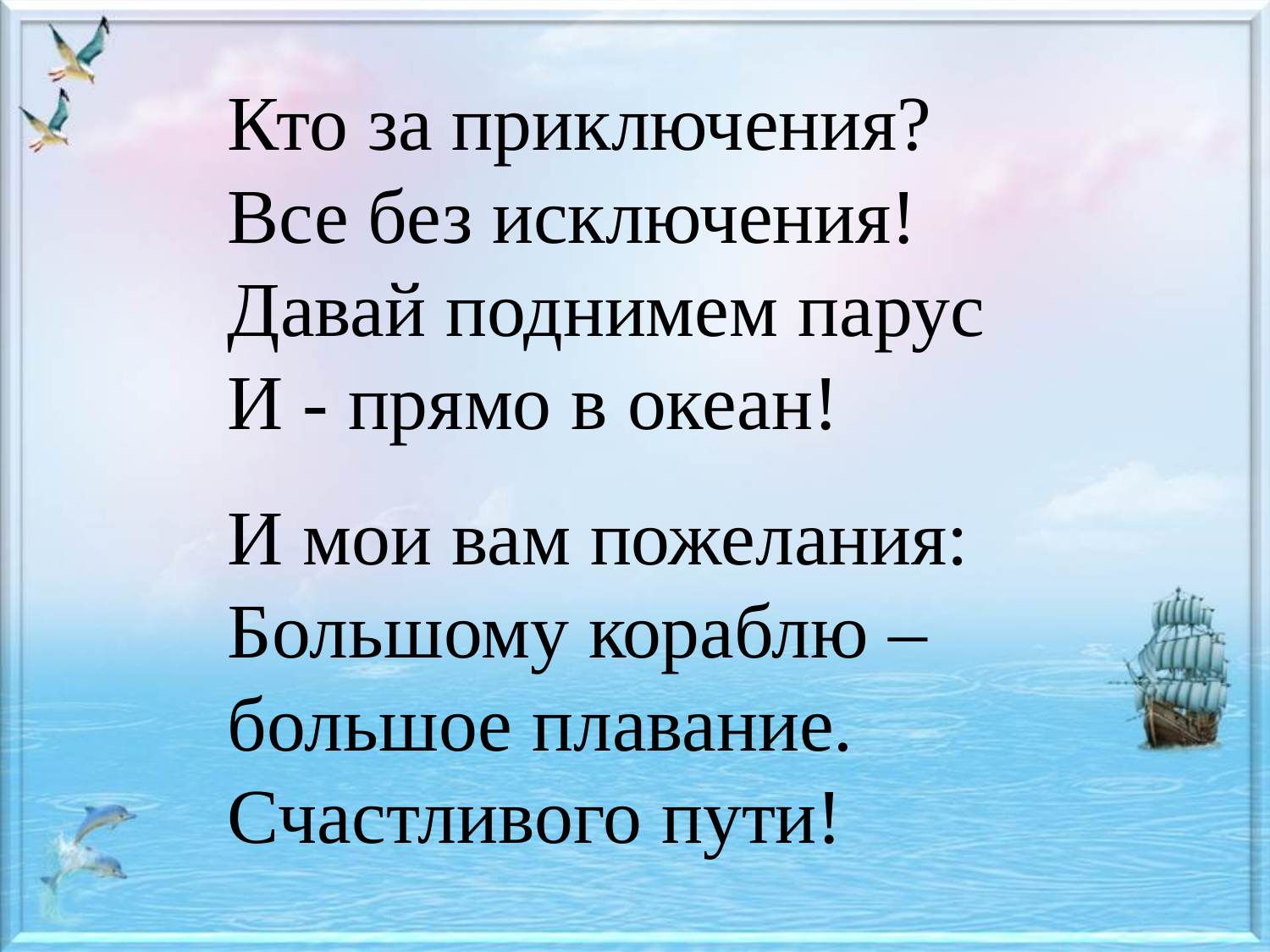

Кто за приключения?
Все без исключения!
Давай поднимем парус
И - прямо в океан!

И мои вам пожелания:
Большому кораблю –
большое плавание.
Счастливого пути!